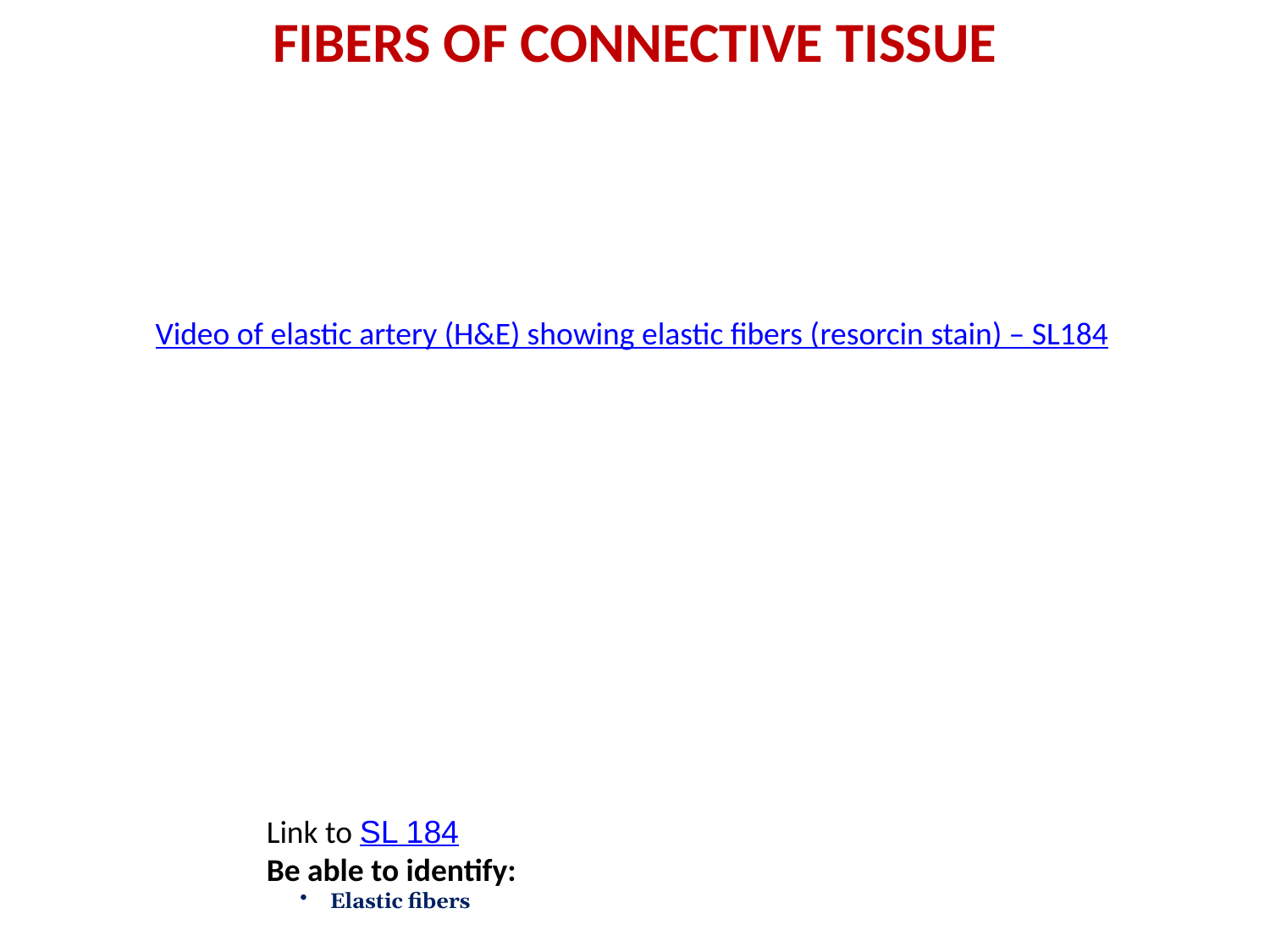

Fibers of connective tissue
Video of elastic artery (H&E) showing elastic fibers (resorcin stain) – SL184
Link to SL 184
Be able to identify:
Elastic fibers